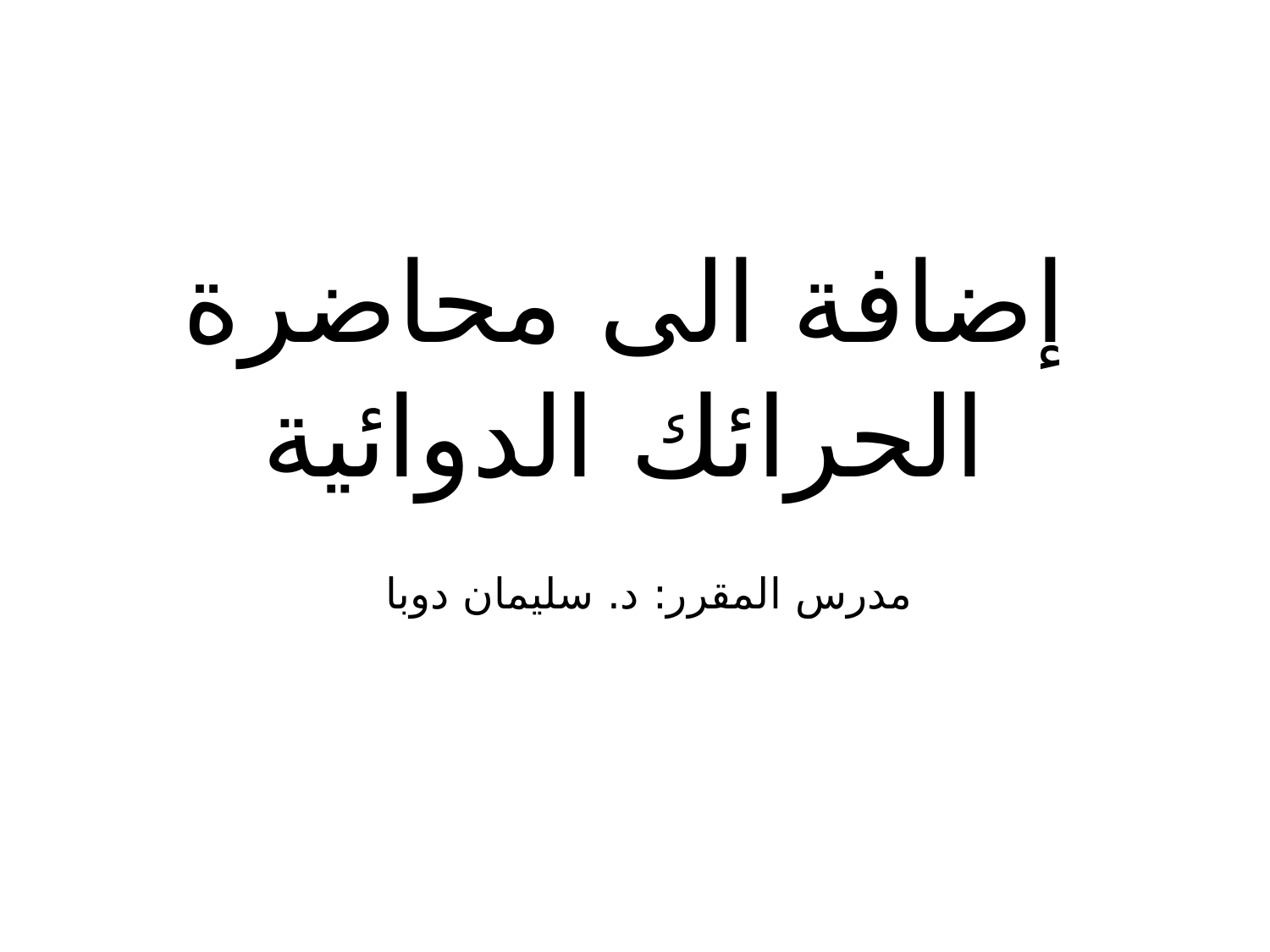

# إضافة الى محاضرة الحرائك الدوائية
مدرس المقرر: د. سليمان دوبا